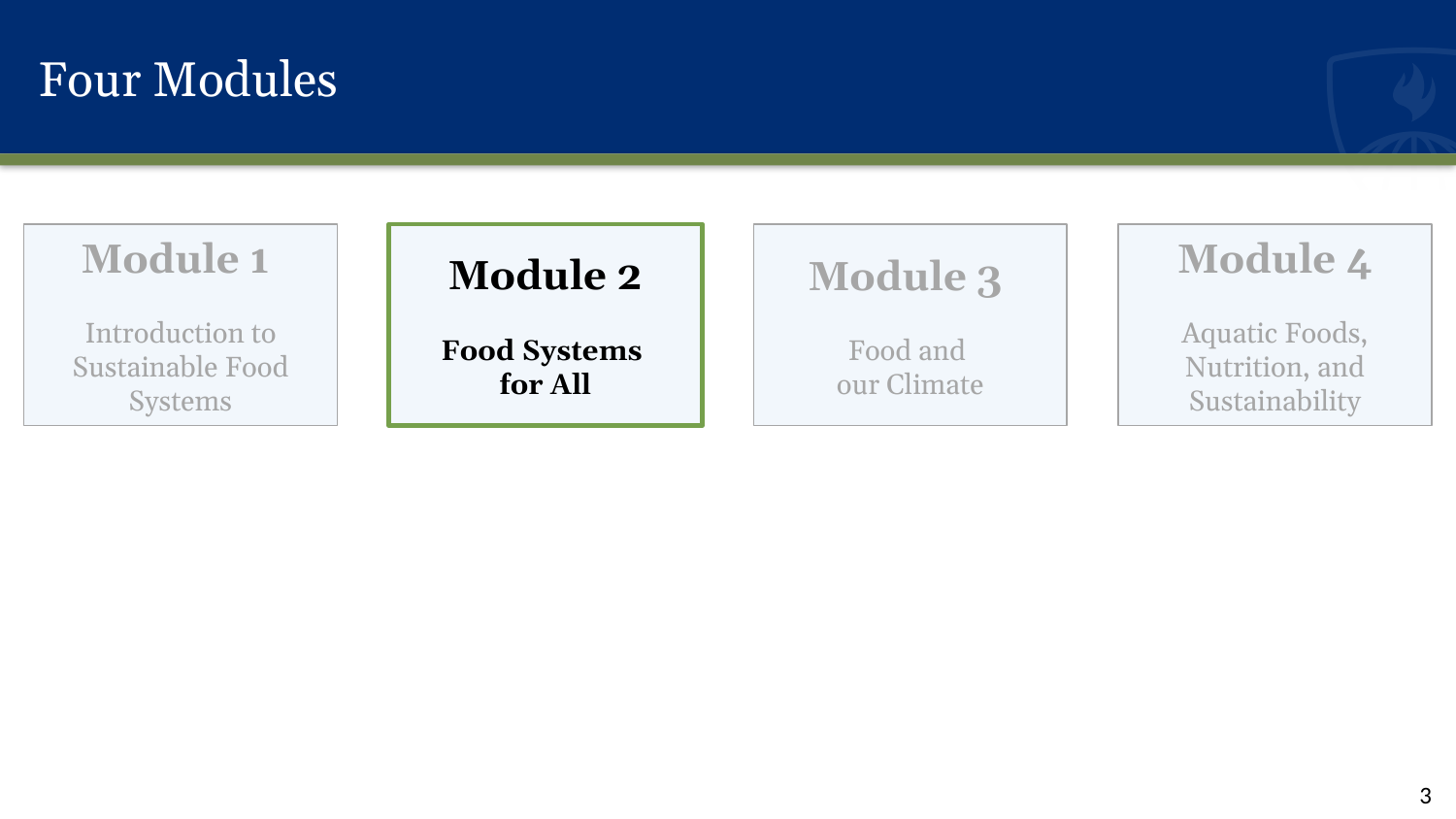

# Four Modules
Module 4
Aquatic Foods, Nutrition, and Sustainability
Module 2
Food Systems
for All
Module 1
Introduction to Sustainable Food Systems
Module 3
Food and
our Climate

3